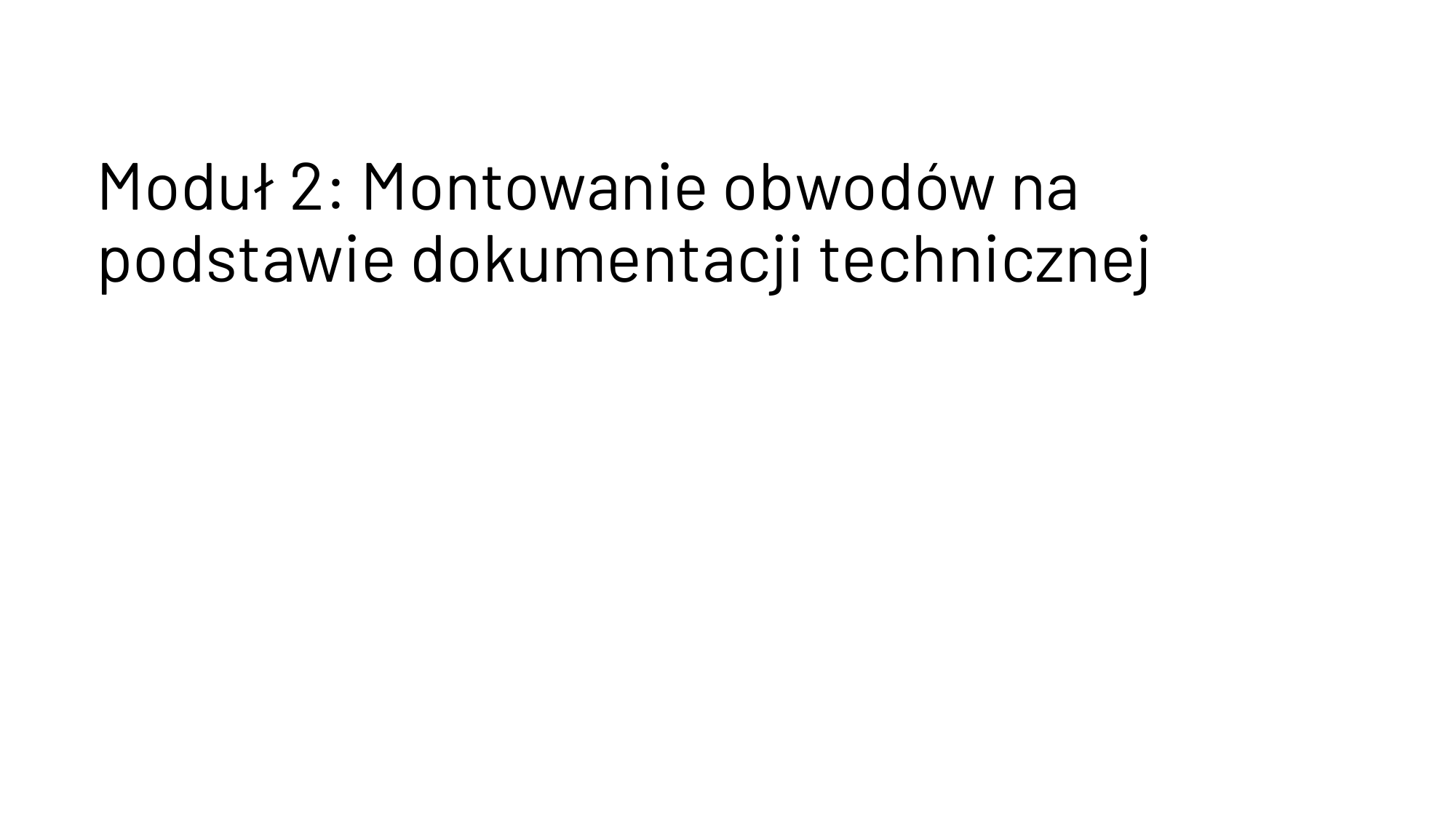

Moduł 2: Montowanie obwodów na podstawie dokumentacji technicznej